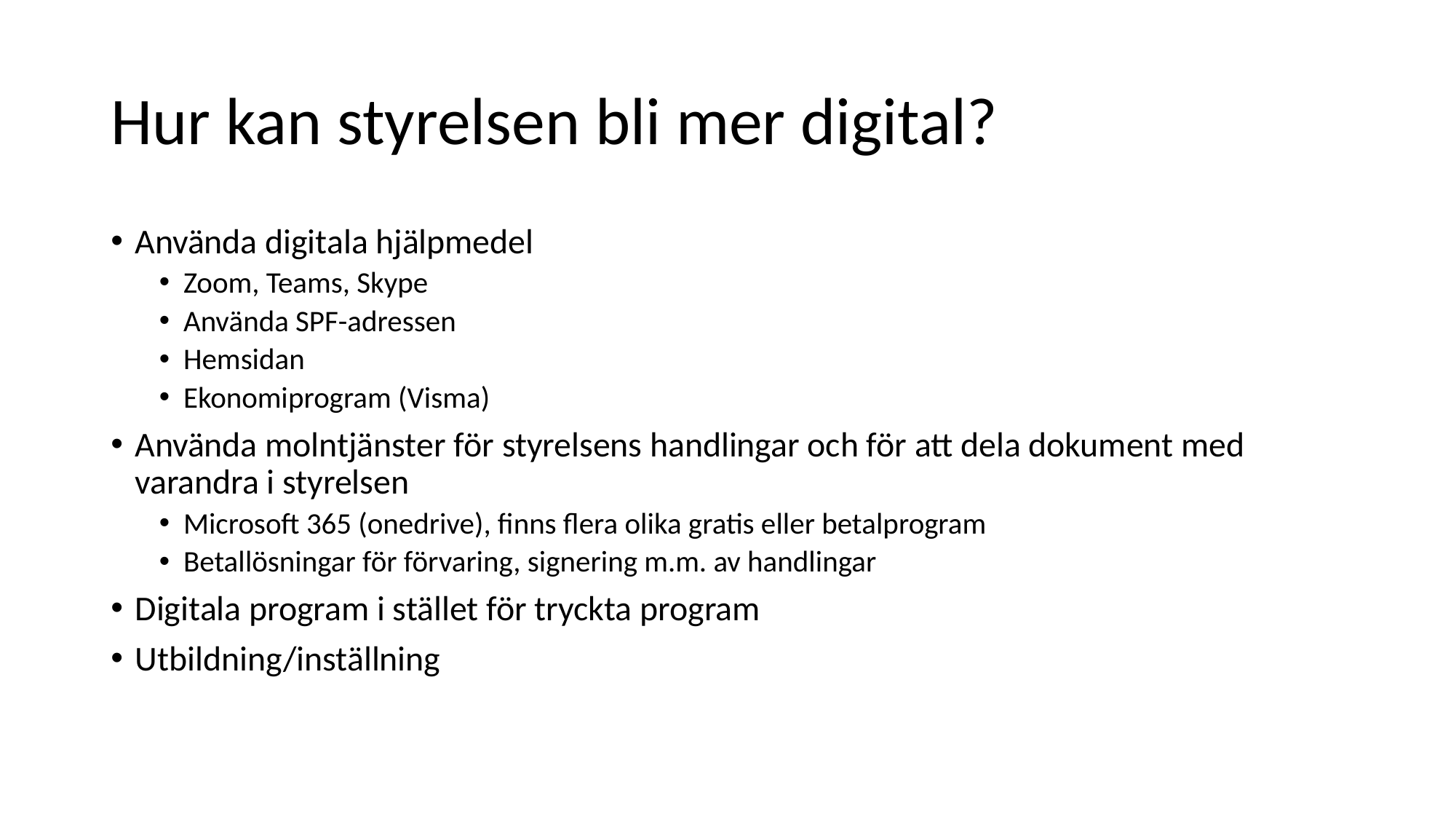

# Hur kan styrelsen bli mer digital?
Använda digitala hjälpmedel
Zoom, Teams, Skype
Använda SPF-adressen
Hemsidan
Ekonomiprogram (Visma)
Använda molntjänster för styrelsens handlingar och för att dela dokument med varandra i styrelsen
Microsoft 365 (onedrive), finns flera olika gratis eller betalprogram
Betallösningar för förvaring, signering m.m. av handlingar
Digitala program i stället för tryckta program
Utbildning/inställning